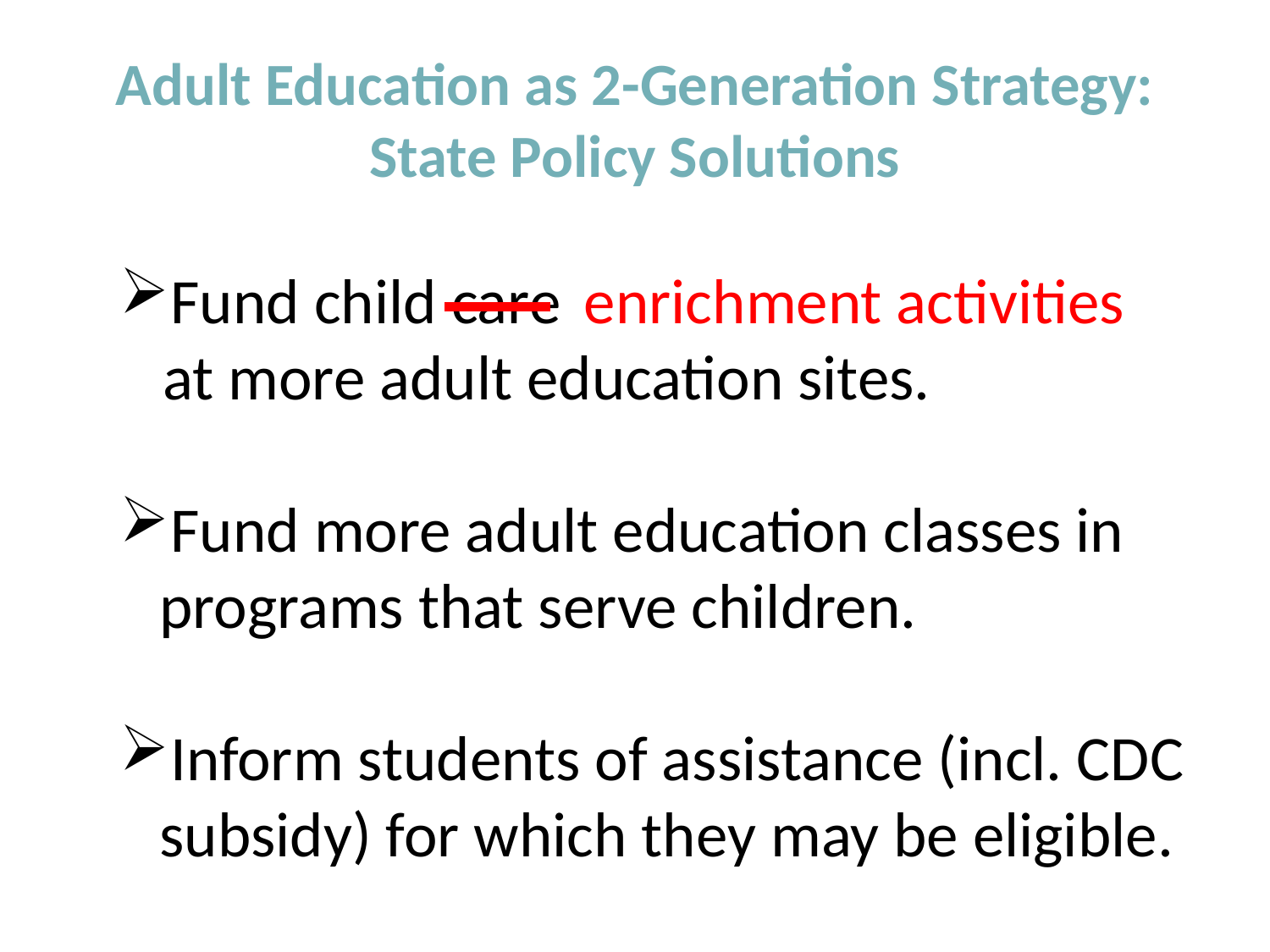

# Adult Education as 2-Generation Strategy: State Policy Solutions
Fund child care
   at more adult education sites.

Fund more adult education classes in programs that serve children.

Inform students of assistance (incl. CDC subsidy) for which they may be eligible.
enrichment activities